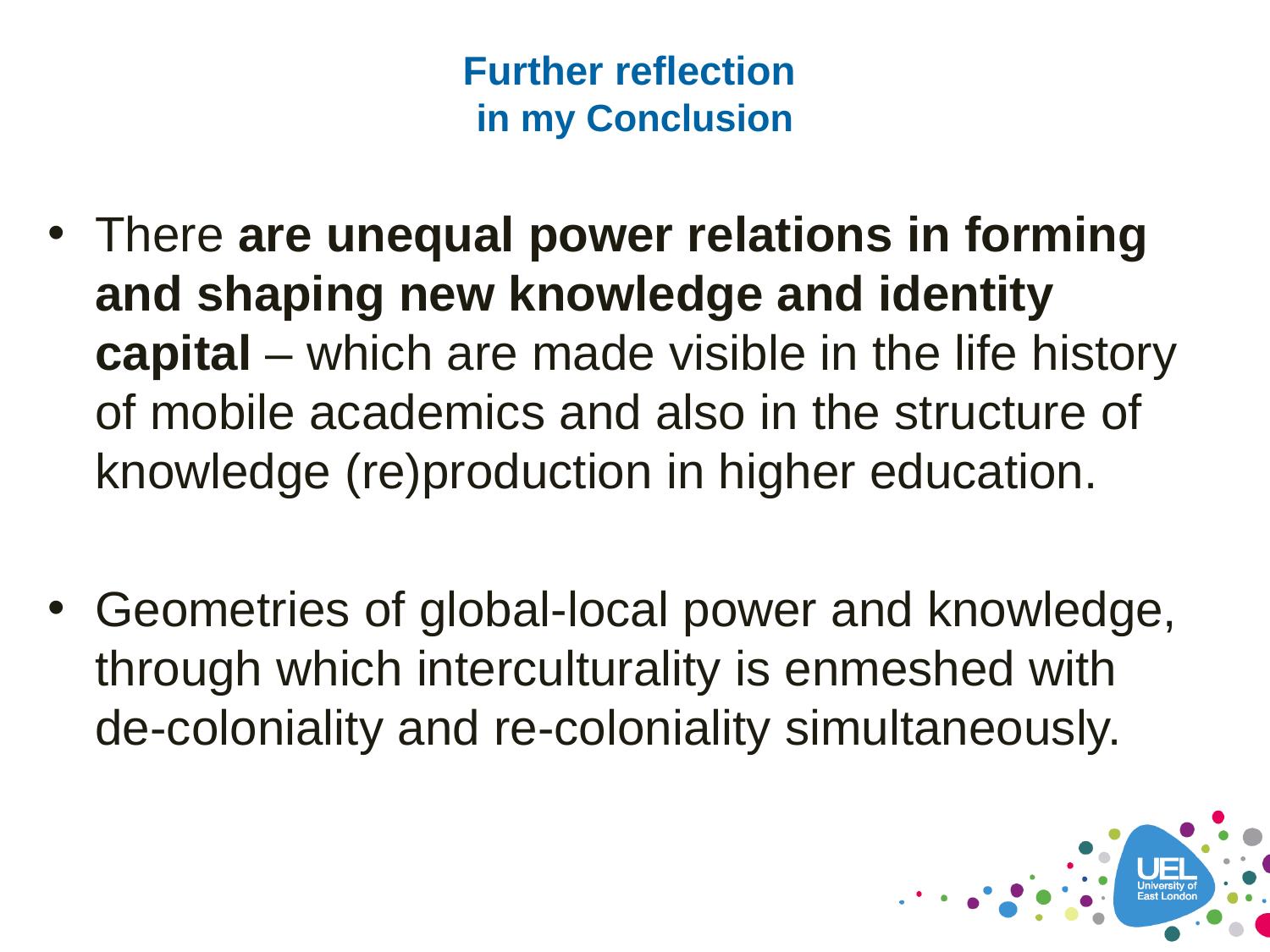

# Further reflection in my Conclusion
There are unequal power relations in forming and shaping new knowledge and identity capital – which are made visible in the life history of mobile academics and also in the structure of knowledge (re)production in higher education.

Geometries of global-local power and knowledge, through which interculturality is enmeshed with de-coloniality and re-coloniality simultaneously.